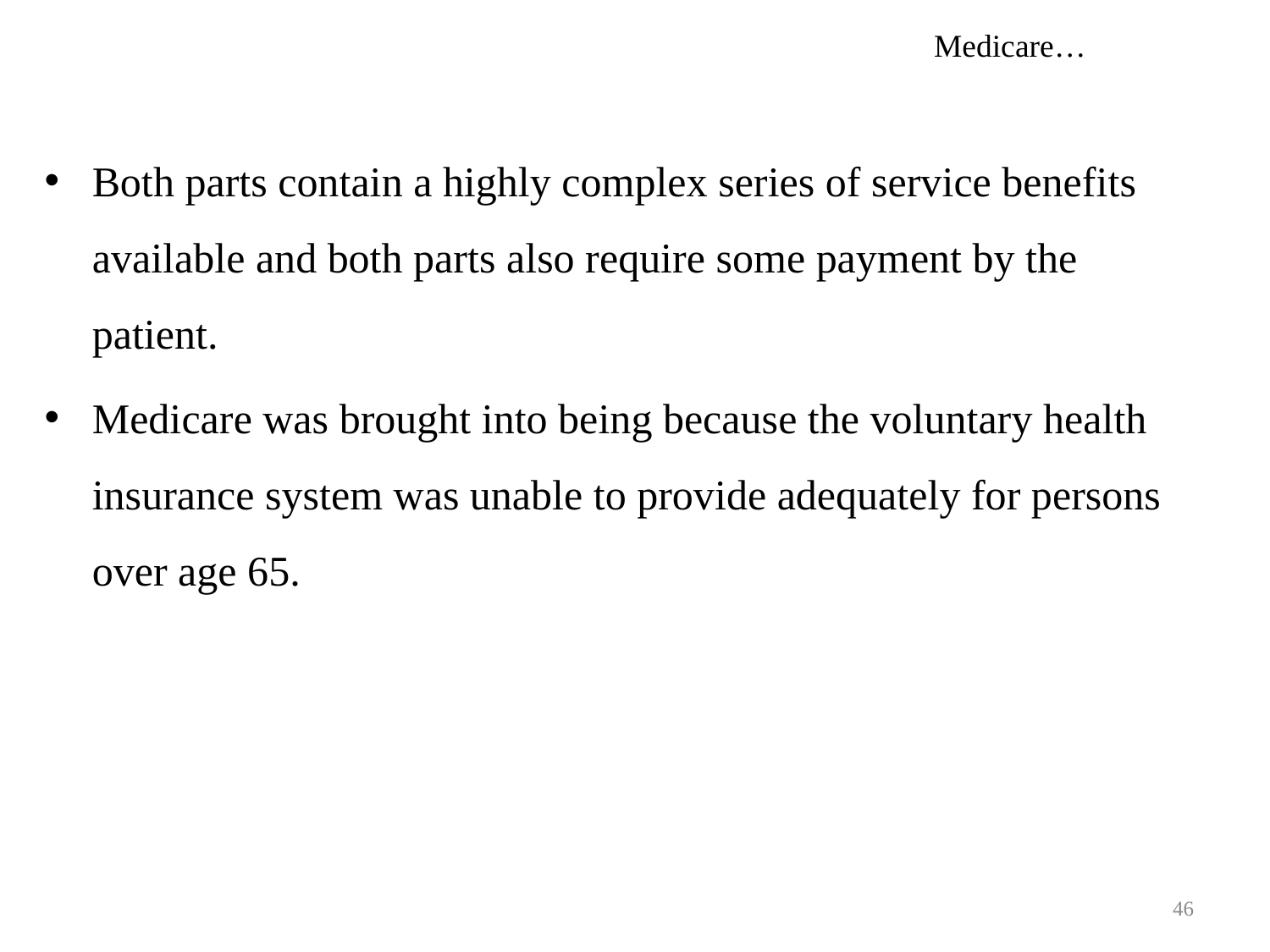

Medicare…
Both parts contain a highly complex series of service benefits available and both parts also require some payment by the patient.
Medicare was brought into being because the voluntary health insurance system was unable to provide adequately for persons over age 65.

46